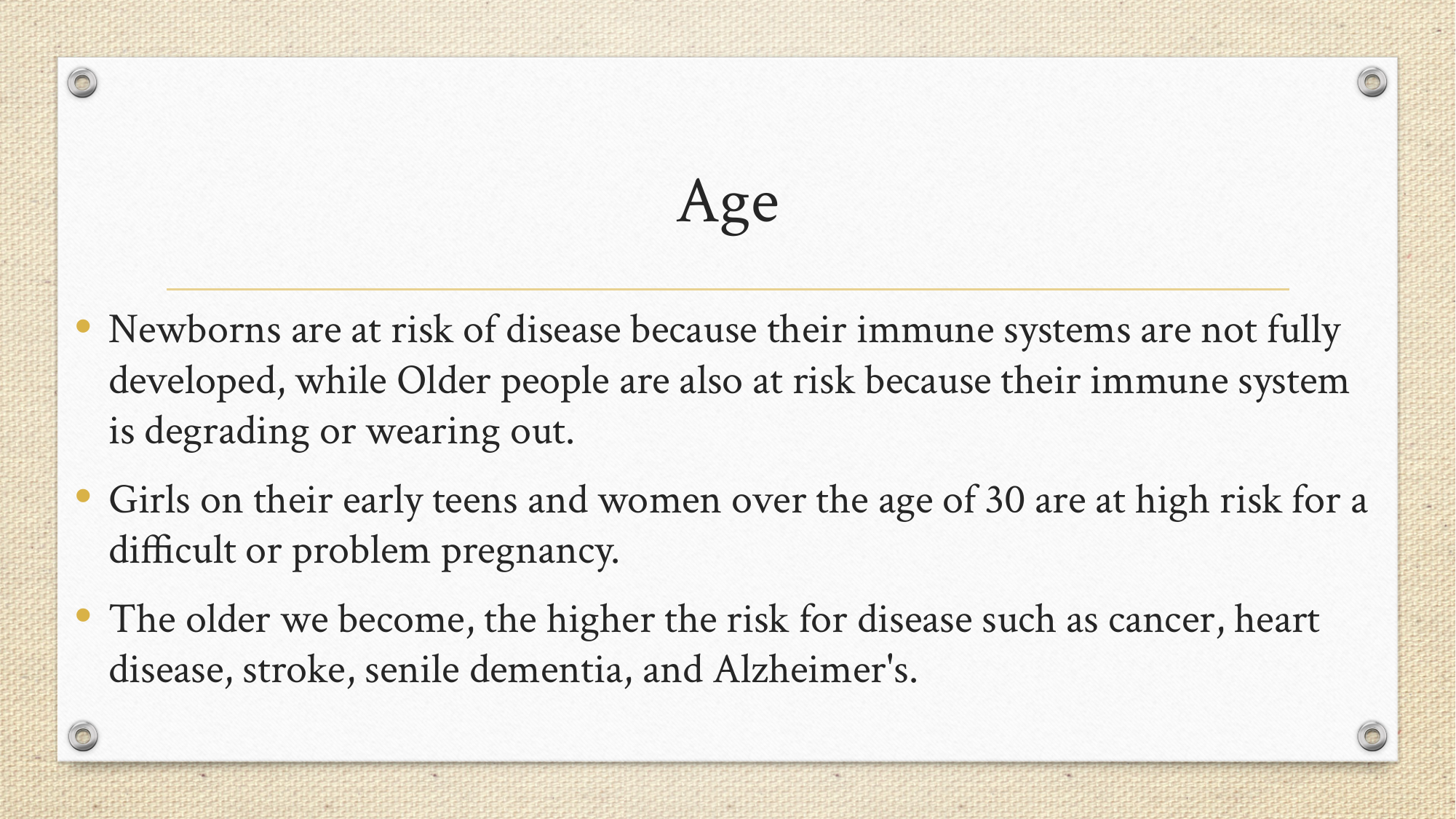

# Age
Newborns are at risk of disease because their immune systems are not fully developed, while Older people are also at risk because their immune system is degrading or wearing out.
Girls on their early teens and women over the age of 30 are at high risk for a difficult or problem pregnancy.
The older we become, the higher the risk for disease such as cancer, heart disease, stroke, senile dementia, and Alzheimer's.